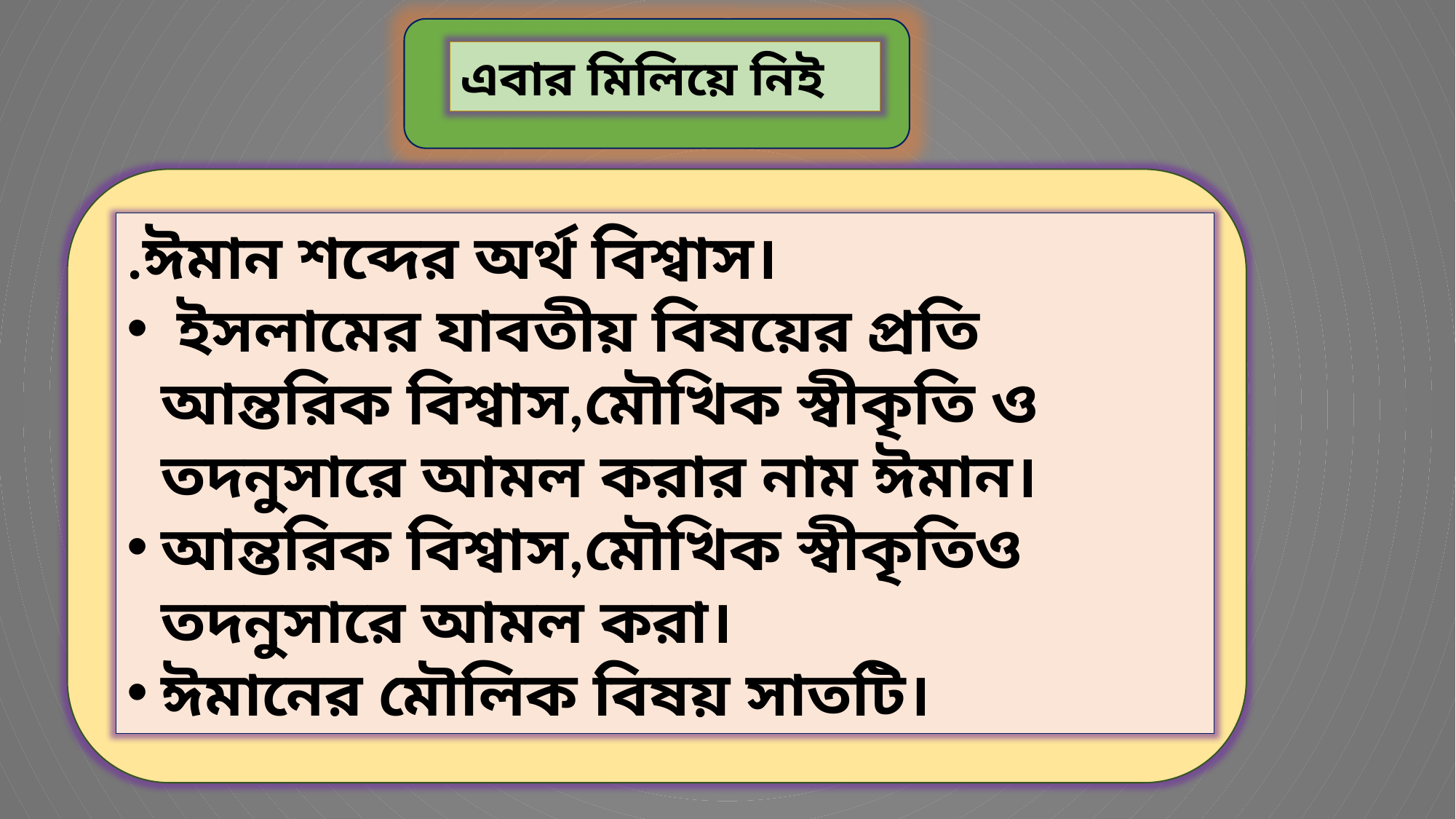

এবার মিলিয়ে নিই

.ঈমান শব্দের অর্থ বিশ্বাস।
 ইসলামের যাবতীয় বিষয়ের প্রতি আন্তরিক বিশ্বাস,মৌখিক স্বীকৃতি ও তদনুসারে আমল করার নাম ঈমান।
আন্তরিক বিশ্বাস,মৌখিক স্বীকৃতিও তদনুসারে আমল করা।
ঈমানের মৌলিক বিষয় সাতটি।